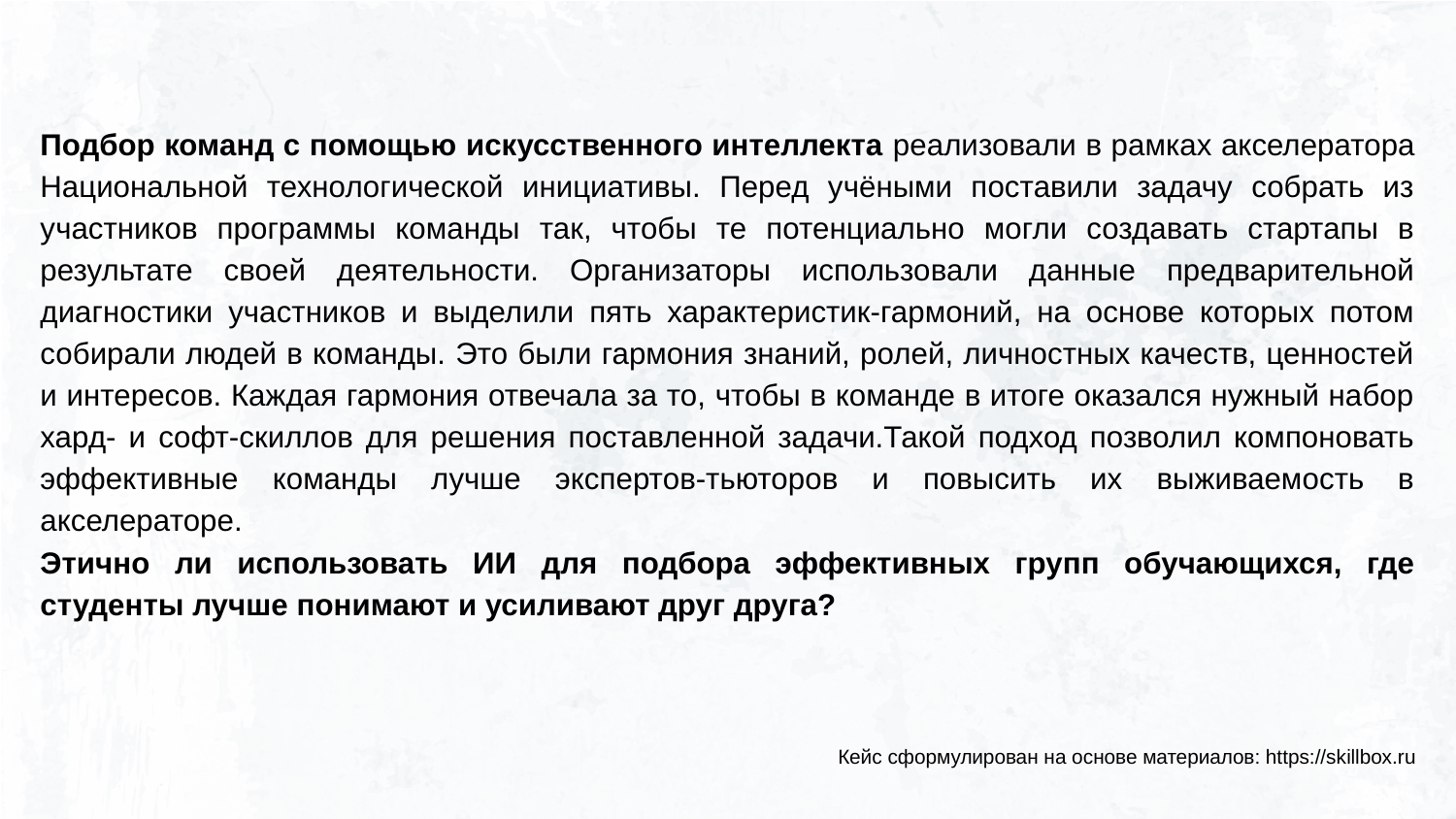

# Подбор команд с помощью искусственного интеллекта реализовали в рамках акселератора Национальной технологической инициативы. Перед учёными поставили задачу собрать из участников программы команды так, чтобы те потенциально могли создавать стартапы в результате своей деятельности. Организаторы использовали данные предварительной диагностики участников и выделили пять характеристик-гармоний, на основе которых потом собирали людей в команды. Это были гармония знаний, ролей, личностных качеств, ценностей и интересов. Каждая гармония отвечала за то, чтобы в команде в итоге оказался нужный набор хард- и софт-скиллов для решения поставленной задачи.Такой подход позволил компоновать эффективные команды лучше экспертов-тьюторов и повысить их выживаемость в акселераторе.
Этично ли использовать ИИ для подбора эффективных групп обучающихся, где студенты лучше понимают и усиливают друг друга?

Кейс сформулирован на основе материалов: https://skillbox.ru